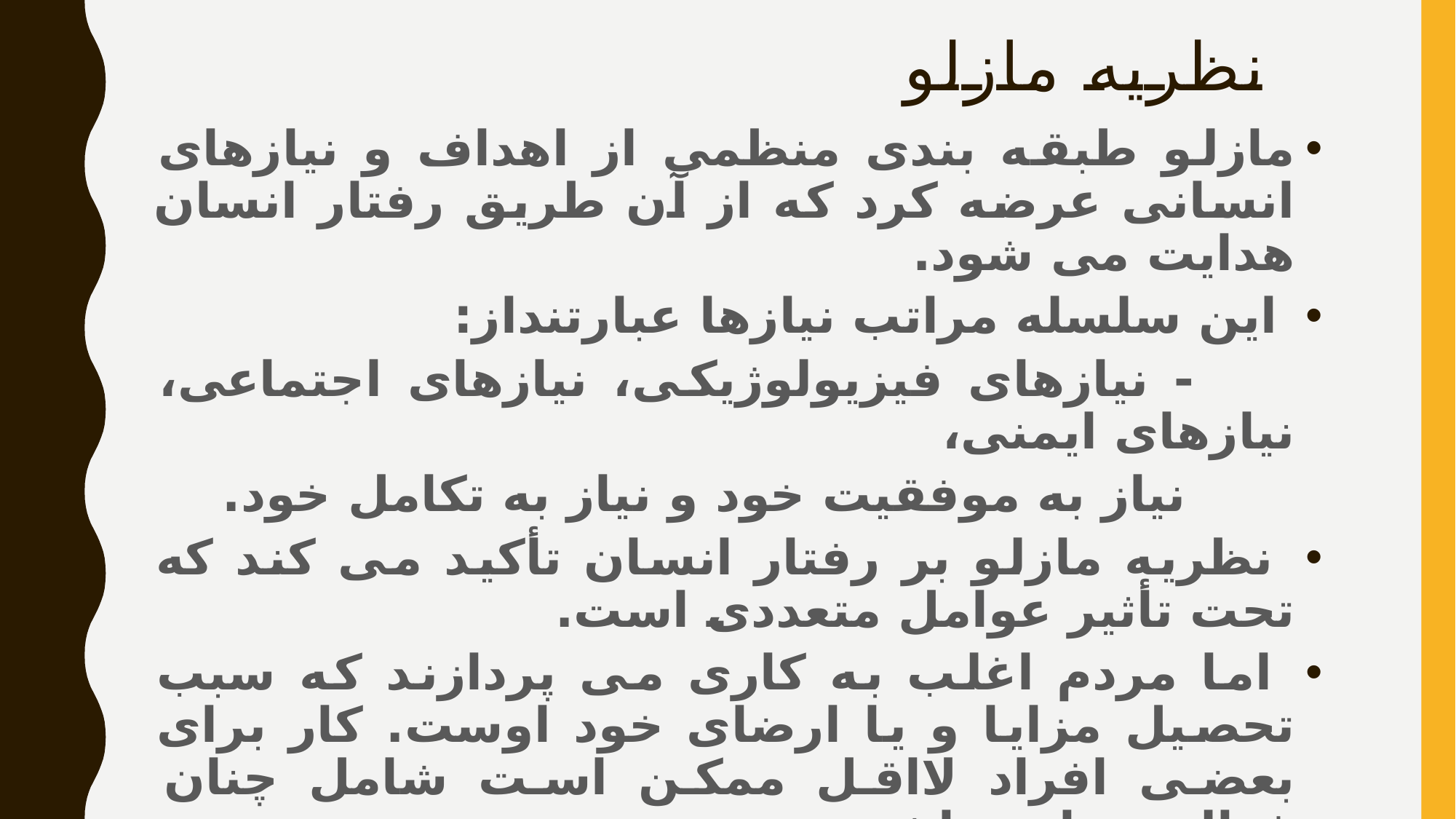

# نظریه مازلو
مازلو طبقه بندی منظمی از اهداف و نیازهای انسانی عرضه کرد که از آن طریق رفتار انسان هدایت می شود.
 این سلسله مراتب نیازها عبارتنداز:
     - نیازهای فیزیولوژیکی، نیازهای اجتماعی، نیازهای ایمنی،
        نیاز به موفقیت خود و نیاز به تکامل خود.
 نظریه مازلو بر رفتار انسان تأکید می کند که تحت تأثیر عوامل متعددی است.
 اما مردم اغلب به کاری می پردازند که سبب تحصیل مزایا و یا ارضای خود اوست. کار برای بعضی افراد لااقل ممکن است شامل چنان فعالیت هایی باشد.
 گرچه نظریه مازلو مؤثربوده است، اما تحقیقات زیادی را ناشی نشده است.